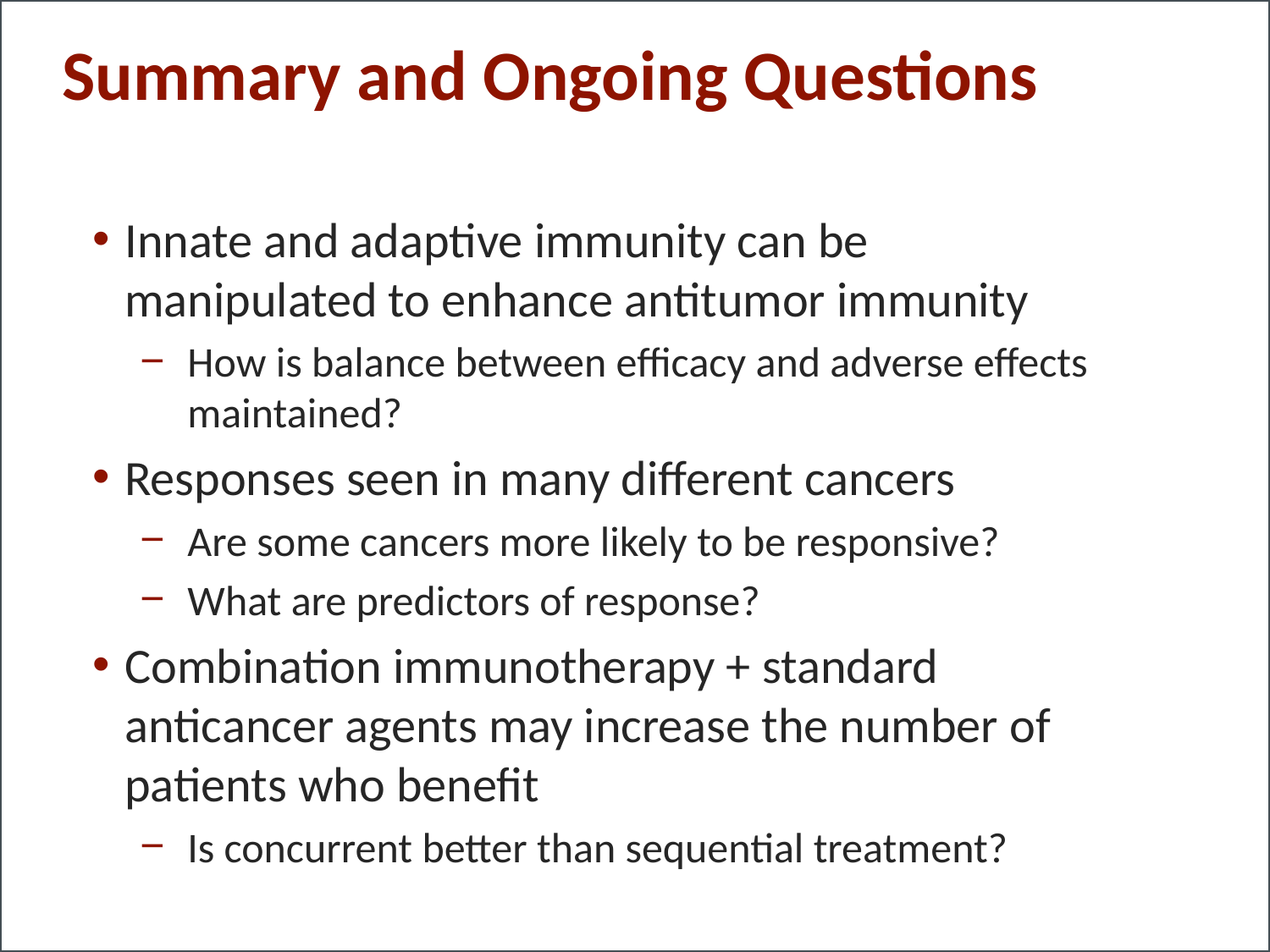

Summary and Ongoing Questions
Innate and adaptive immunity can be manipulated to enhance antitumor immunity
How is balance between efficacy and adverse effects maintained?
Responses seen in many different cancers
Are some cancers more likely to be responsive?
What are predictors of response?
Combination immunotherapy + standard anticancer agents may increase the number of patients who benefit
Is concurrent better than sequential treatment?